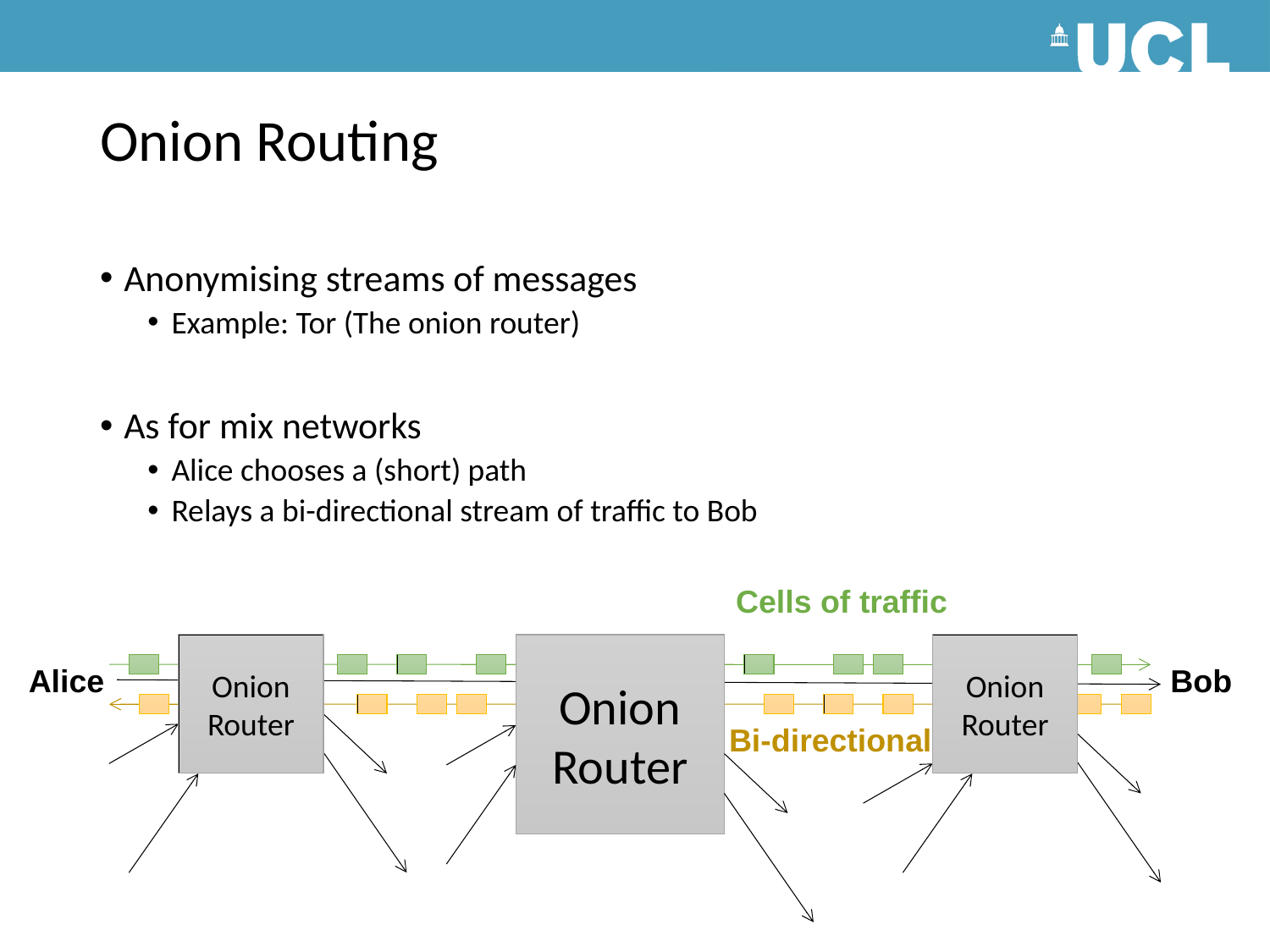

# Onion Routing
Anonymising streams of messages
Example: Tor (The onion router)

As for mix networks
Alice chooses a (short) path
Relays a bi-directional stream of traffic to Bob
Cells of traffic
Onion
Router
Onion
Router
Onion
Router
Alice

Bob

Bi-directional